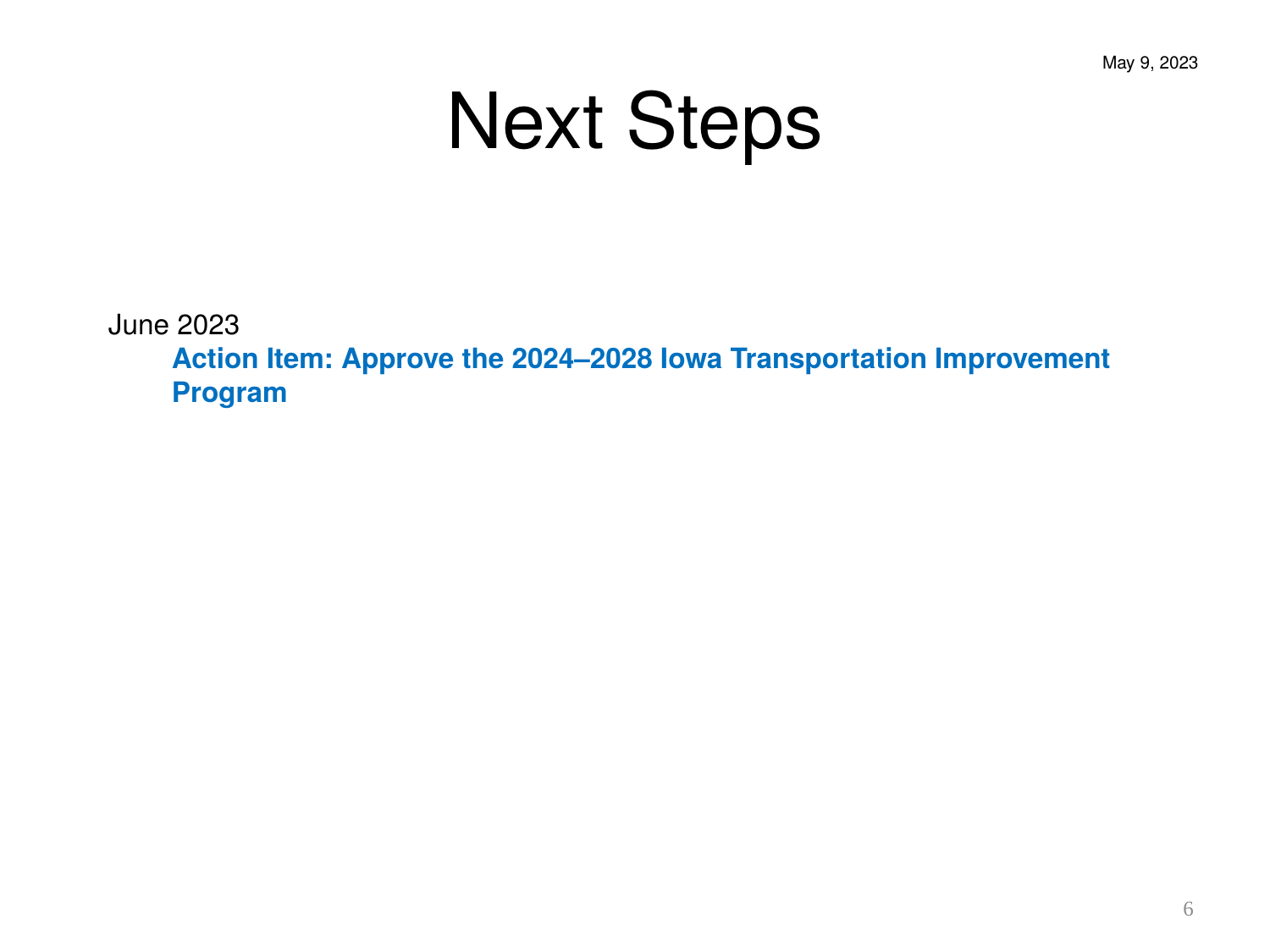

# Next Steps
May 9, 2023

June 2023
 	Action Item: Approve the 2024–2028 Iowa Transportation Improvement Program
6